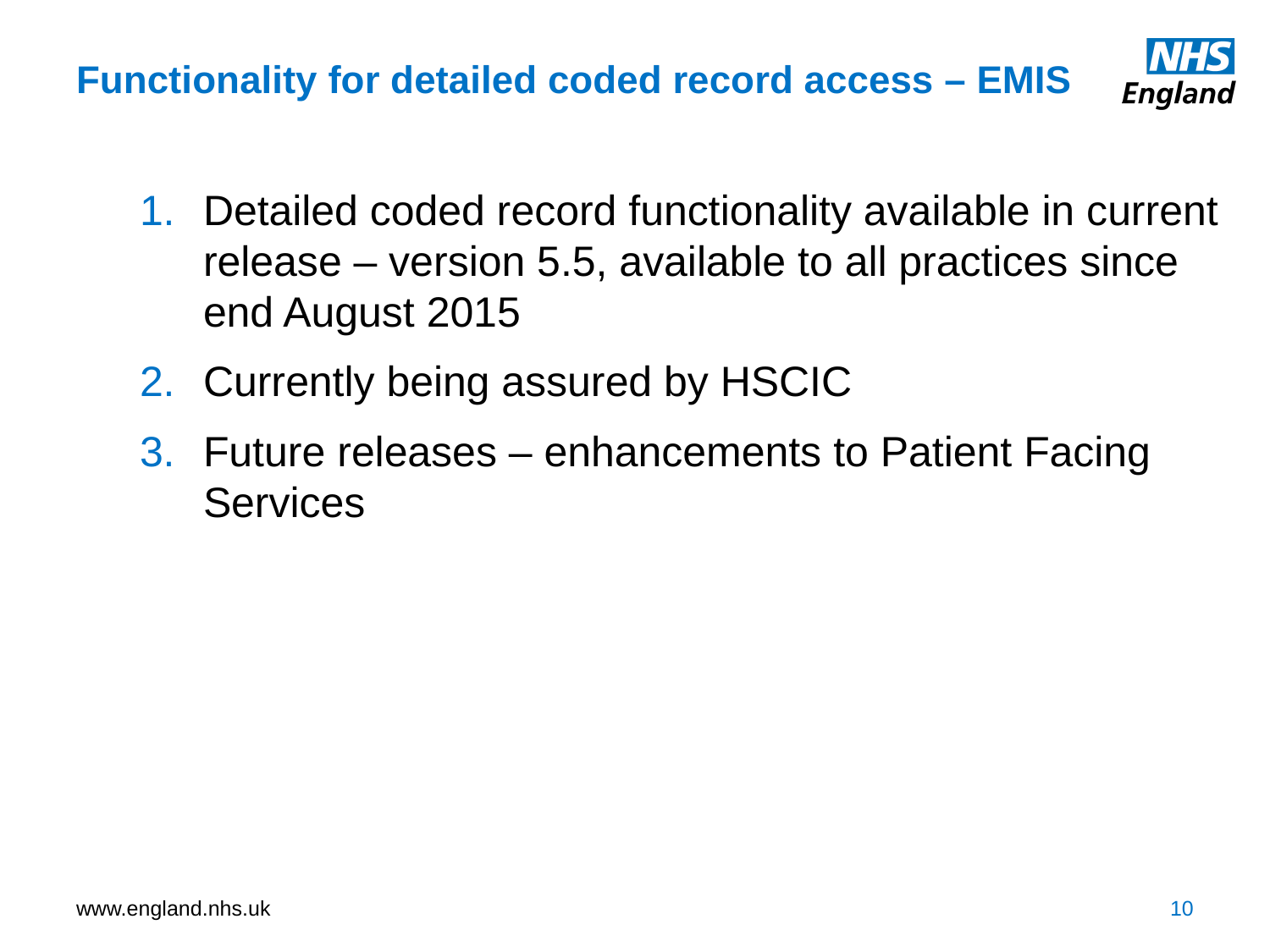

# Functionality for detailed coded record access – EMIS
Detailed coded record functionality available in current release – version 5.5, available to all practices since end August 2015
Currently being assured by HSCIC
Future releases – enhancements to Patient Facing Services

10